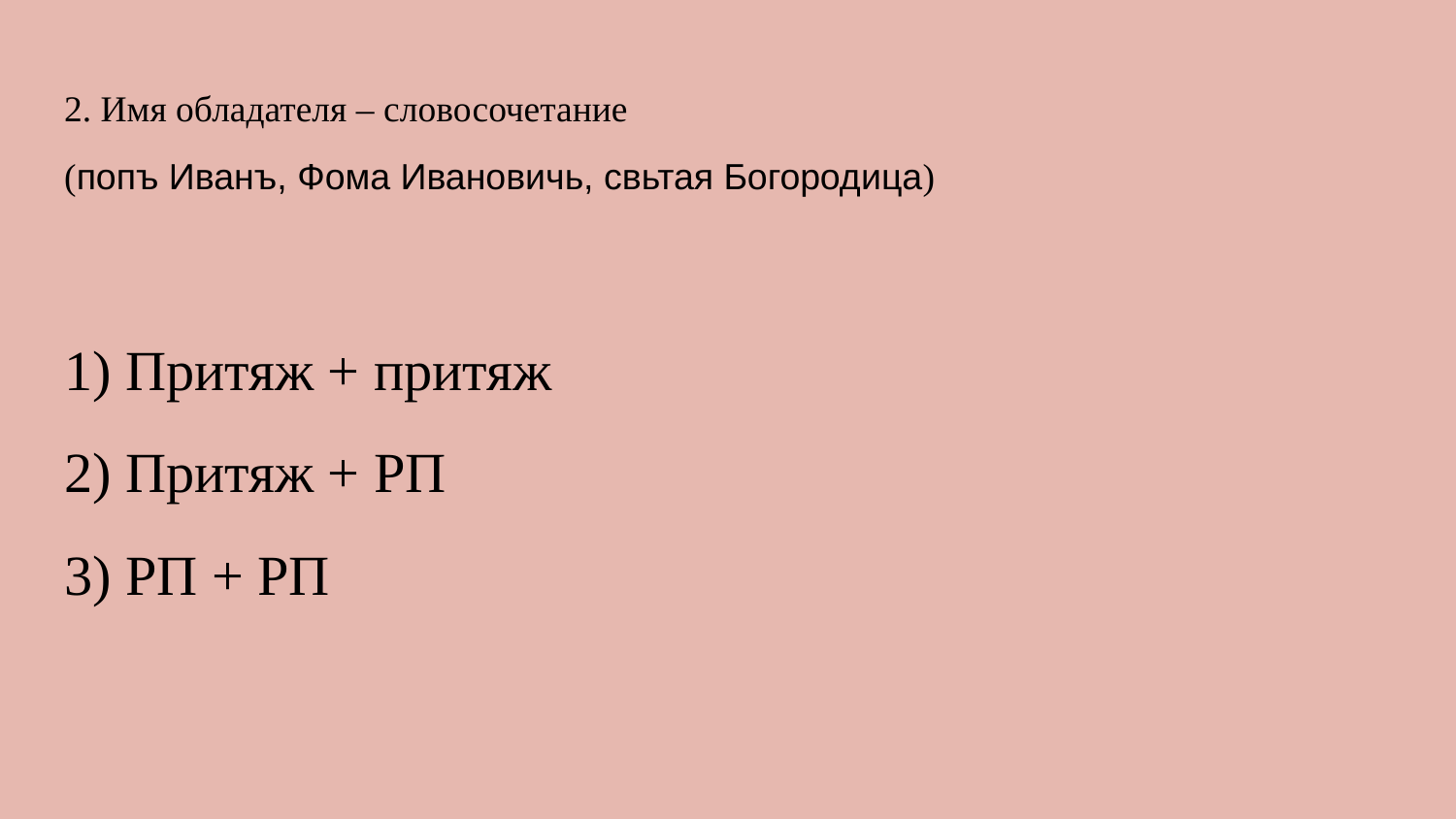

2. Имя обладателя – словосочетание
(попъ Иванъ, Фома Ивановичь, свьтая Богородица)

1) Притяж + притяж
2) Притяж + РП
3) РП + РП